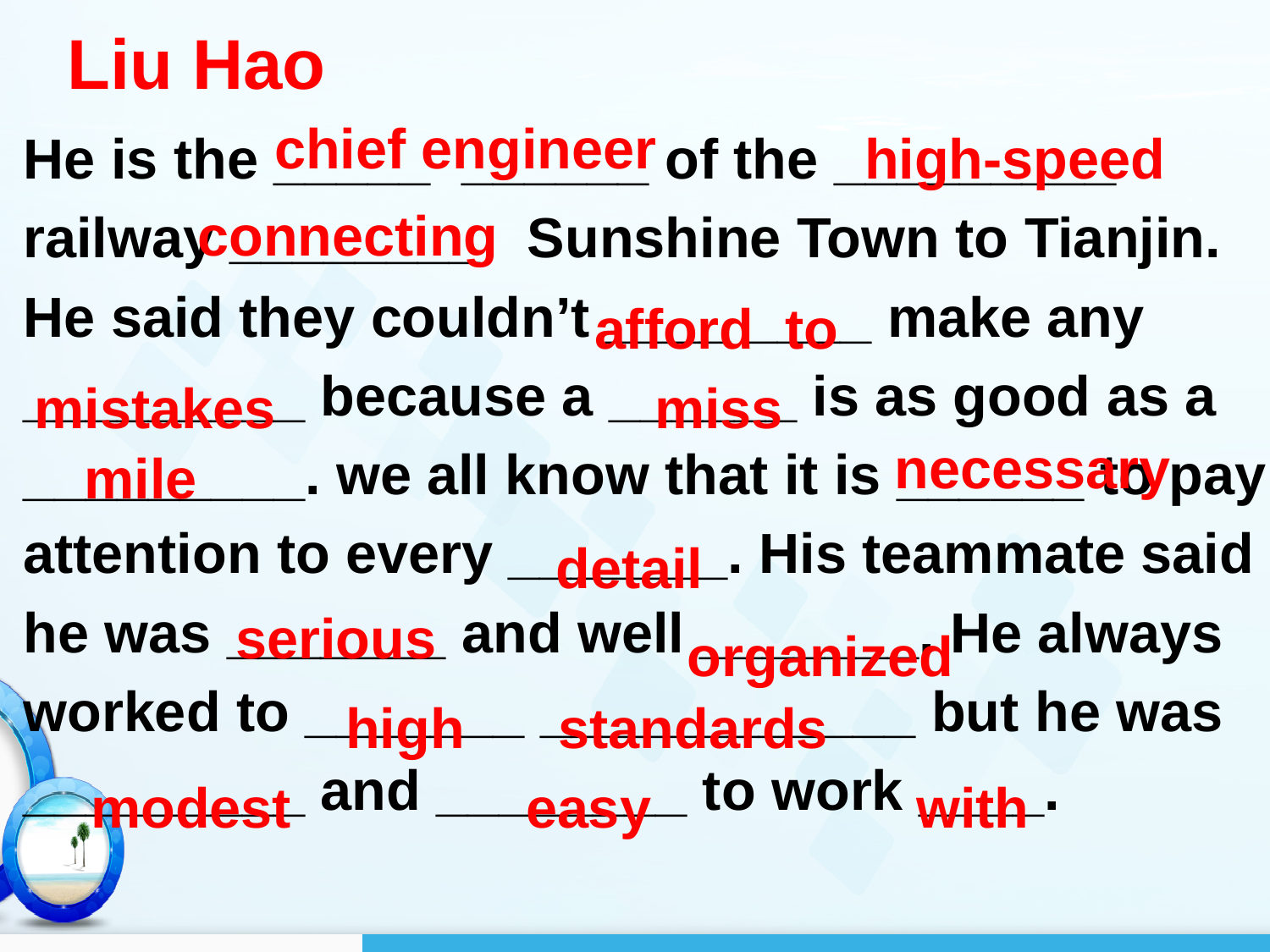

# Liu Hao
   chief engineer
He is the _____  ______ of the _________
railway ________   Sunshine Town to Tianjin.
He said they couldn’t ____ ____ make any
_________ because a ______ is as good as a
_________. we all know that it is ______ to pay
attention to every _______. His teammate said
he was _______ and well _______. He always
worked to _______ ____________ but he was
_________ and ________ to work ____.
   high-speed
   connecting
   afford  to
   mistakes
   miss
   necessary
   mile
     detail
     organized
     serious
     high      standards
     modest
     easy                 with